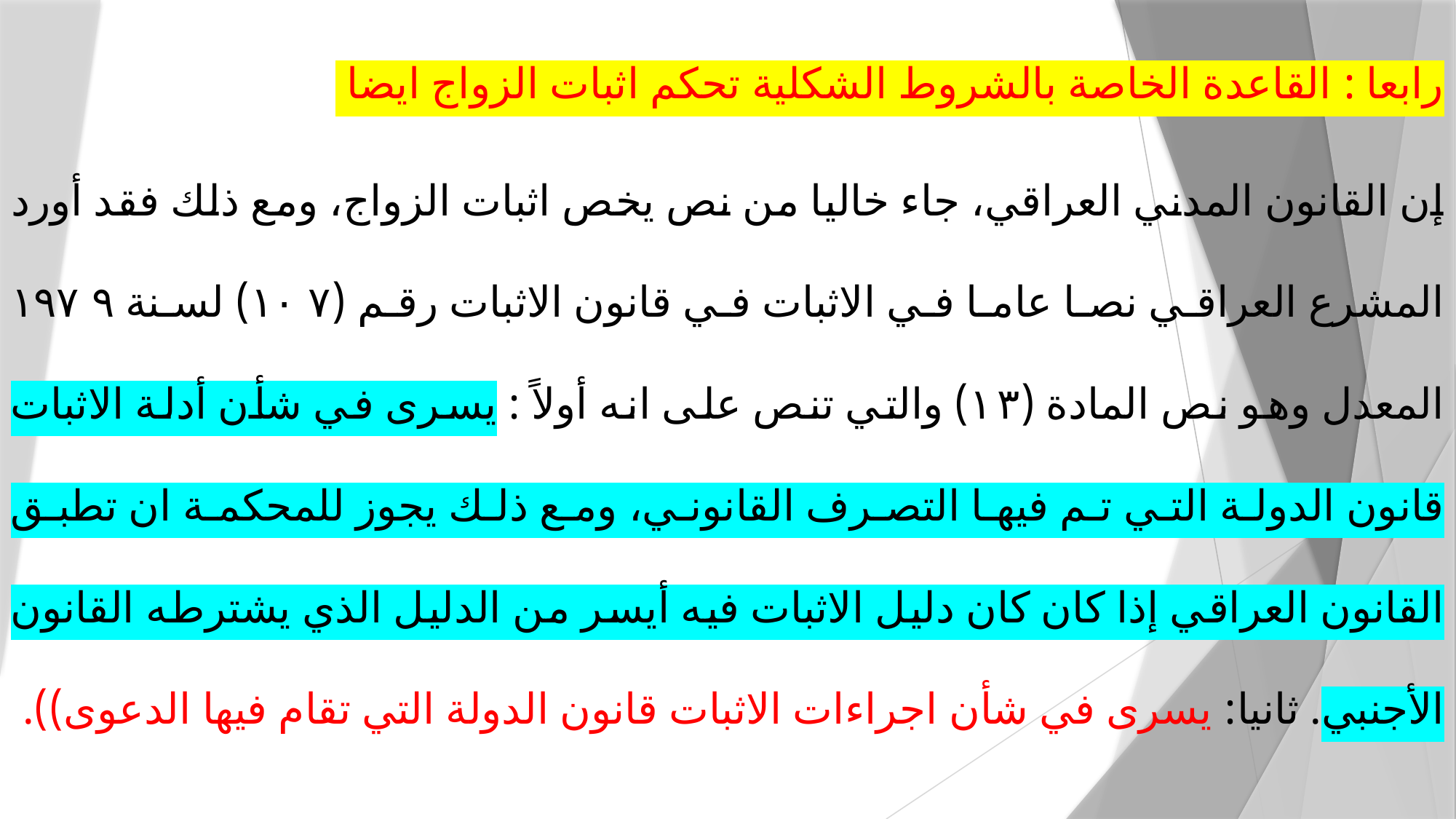

رابعا : القاعدة الخاصة بالشروط الشكلية تحكم اثبات الزواج ايضا
إن القانون المدني العراقي، جاء خاليا من نص يخص اثبات الزواج، ومع ذلك فقد أورد المشرع العراقي نصا عاما في الاثبات في قانون الاثبات رقم (۱۰۷) لسنة ۱۹۷۹ المعدل وهو نص المادة (۱۳) والتي تنص على انه أولاً : يسرى في شأن أدلة الاثبات قانون الدولة التي تم فيها التصرف القانوني، ومع ذلك يجوز للمحكمة ان تطبق القانون العراقي إذا كان كان دليل الاثبات فيه أيسر من الدليل الذي يشترطه القانون الأجنبي. ثانيا: يسرى في شأن اجراءات الاثبات قانون الدولة التي تقام فيها الدعوى)).